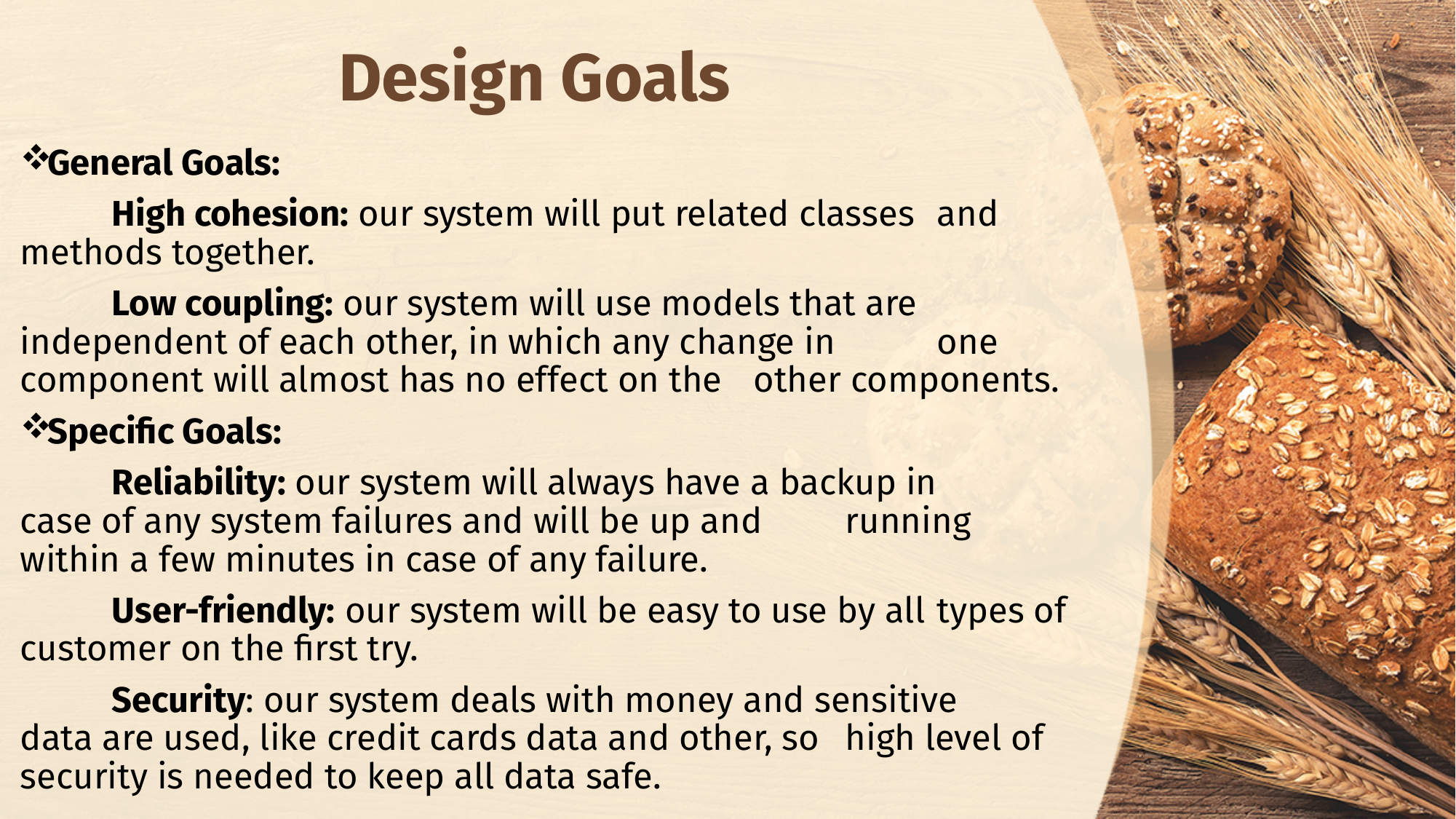

# Design Goals
General Goals:
	High cohesion: our system will put related classes 	and methods together.
	Low coupling: our system will use models that are 	independent of each other, in which any change in 	one component will almost has no effect on the 	other components.
Specific Goals:
	Reliability: our system will always have a backup in 	case of any system failures and will be up and 	running within a few minutes in case of any failure.
	User-friendly: our system will be easy to use by all	types of customer on the first try.
	Security: our system deals with money and sensitive 	data are used, like credit cards data and other, so 	high level of security is needed to keep all data safe.